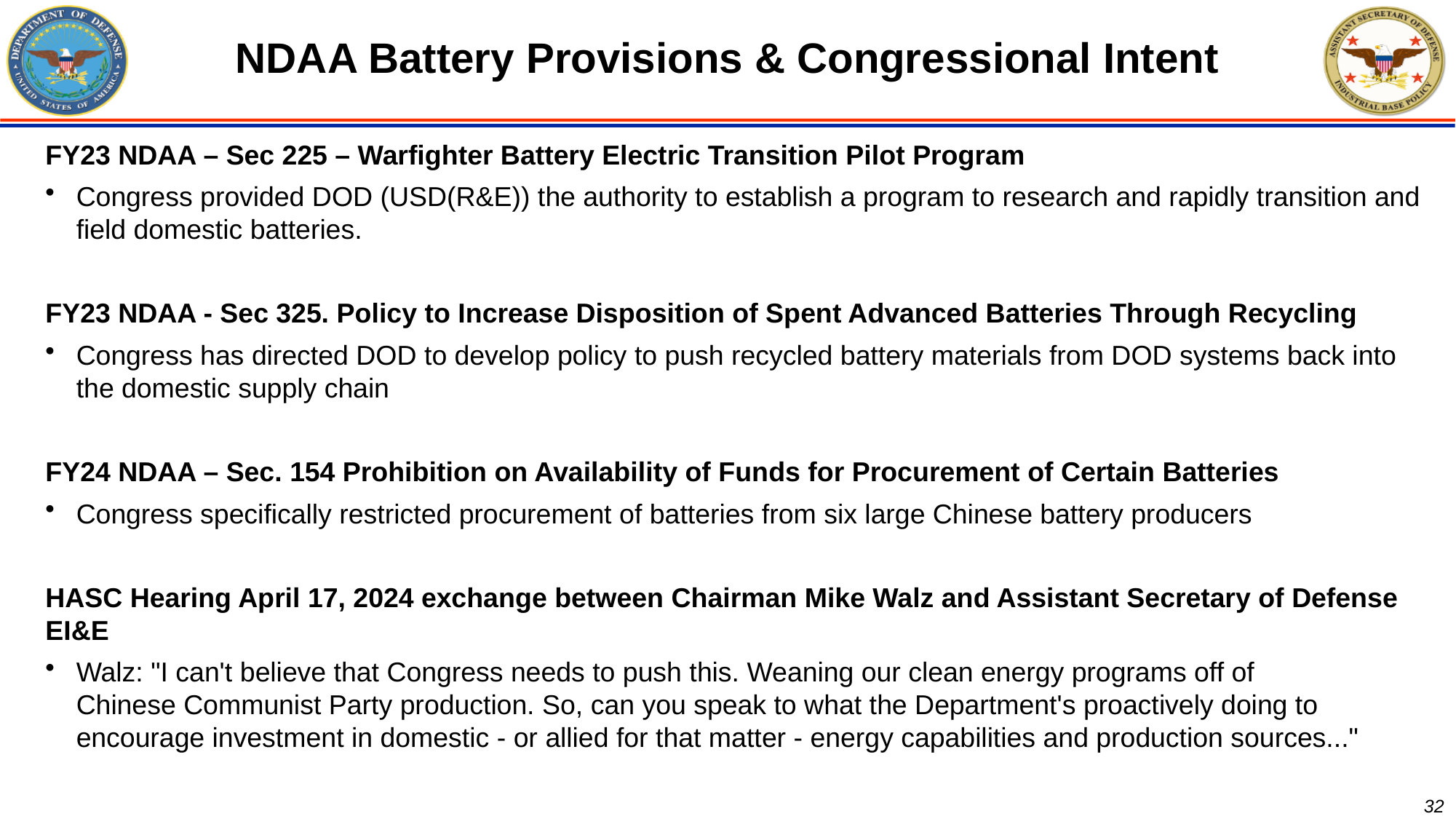

# NDAA Battery Provisions & Congressional Intent
FY23 NDAA – Sec 225 – Warfighter Battery Electric Transition Pilot Program
Congress provided DOD (USD(R&E)) the authority to establish a program to research and rapidly transition and field domestic batteries.

FY23 NDAA - Sec 325. Policy to Increase Disposition of Spent Advanced Batteries Through Recycling
Congress has directed DOD to develop policy to push recycled battery materials from DOD systems back into the domestic supply chain

FY24 NDAA – Sec. 154 Prohibition on Availability of Funds for Procurement of Certain Batteries
Congress specifically restricted procurement of batteries from six large Chinese battery producers

HASC Hearing April 17, 2024 exchange between Chairman Mike Walz and Assistant Secretary of Defense EI&E
Walz: "I can't believe that Congress needs to push this. Weaning our clean energy programs off of Chinese Communist Party production. So, can you speak to what the Department's proactively doing to encourage investment in domestic - or allied for that matter - energy capabilities and production sources..."
32